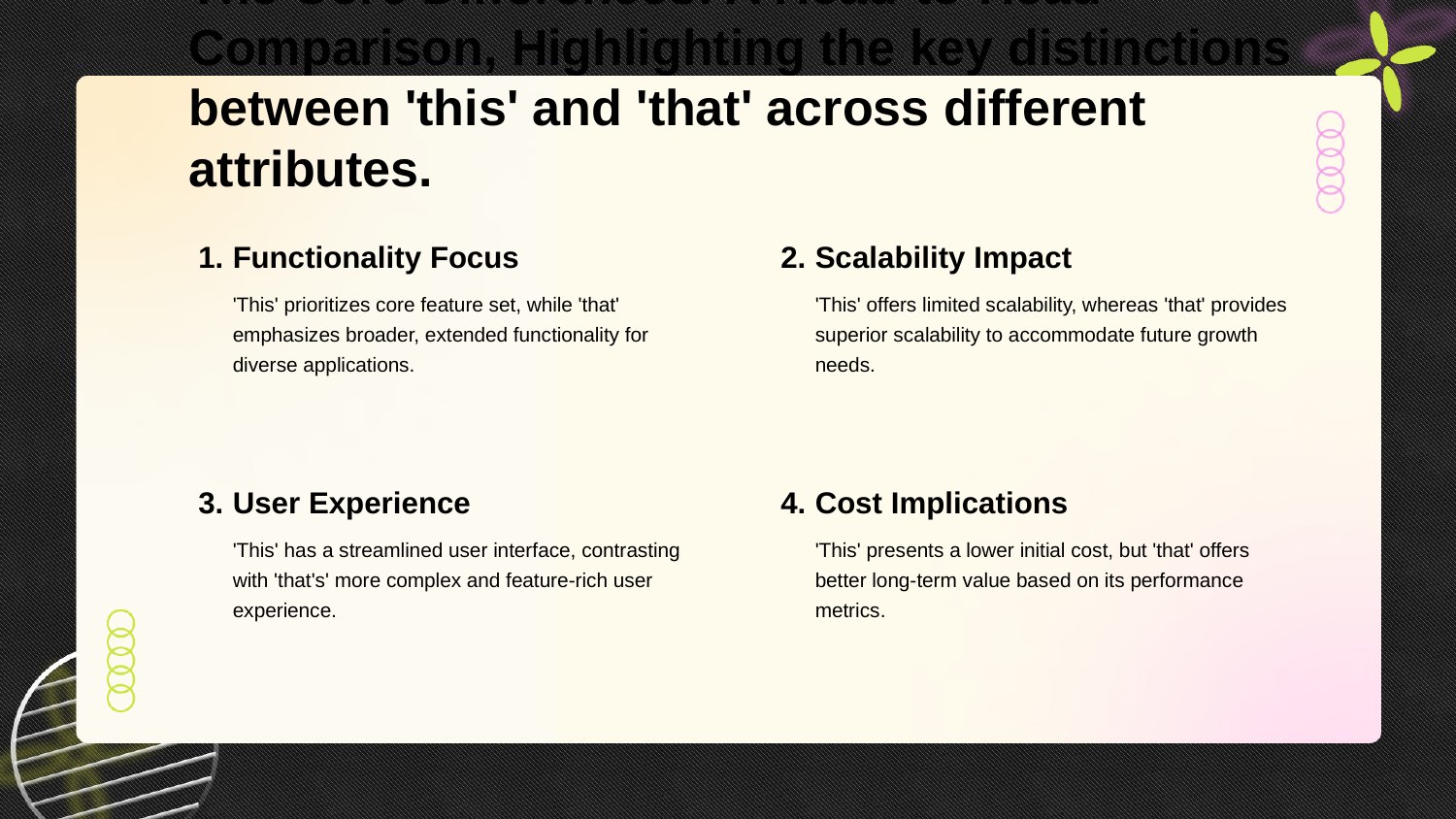

The Core Differences: A Head-to-Head Comparison, Highlighting the key distinctions between 'this' and 'that' across different attributes.
1.
Functionality Focus
2.
Scalability Impact
'This' prioritizes core feature set, while 'that' emphasizes broader, extended functionality for diverse applications.
'This' offers limited scalability, whereas 'that' provides superior scalability to accommodate future growth needs.
3.
User Experience
4.
Cost Implications
'This' has a streamlined user interface, contrasting with 'that's' more complex and feature-rich user experience.
'This' presents a lower initial cost, but 'that' offers better long-term value based on its performance metrics.